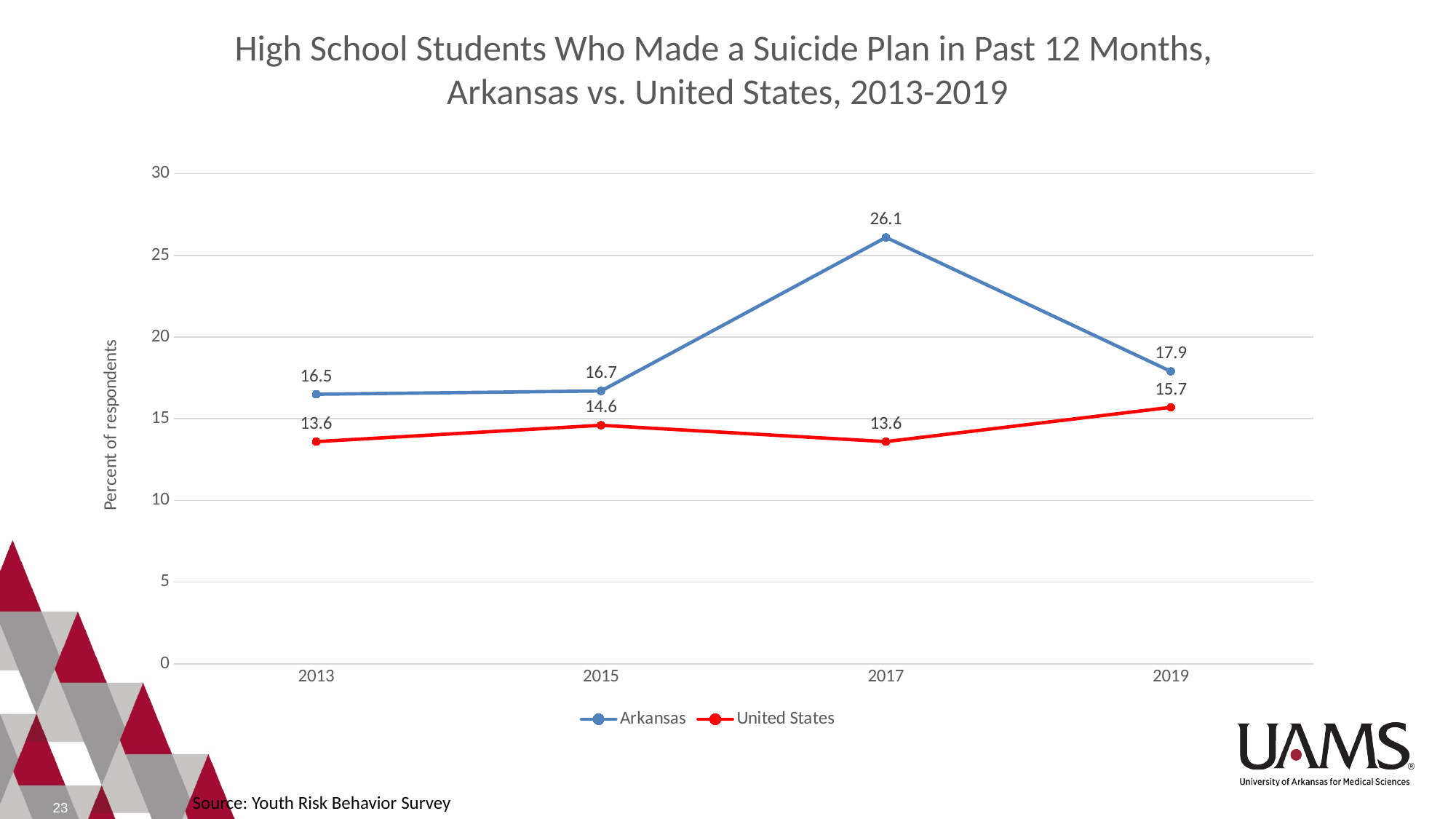

# High School Students Who Made a Suicide Plan in Past 12 Months, Arkansas vs. United States, 2013-2019

### Chart

| Category | Arkansas | United States |
|---|---|---|
| 2013 | 16.5 | 13.6 |
| 2015 | 16.7 | 14.6 |
| 2017 | 26.1 | 13.6 |
| 2019 | 17.9 | 15.7 |
Source: Youth Risk Behavior Survey